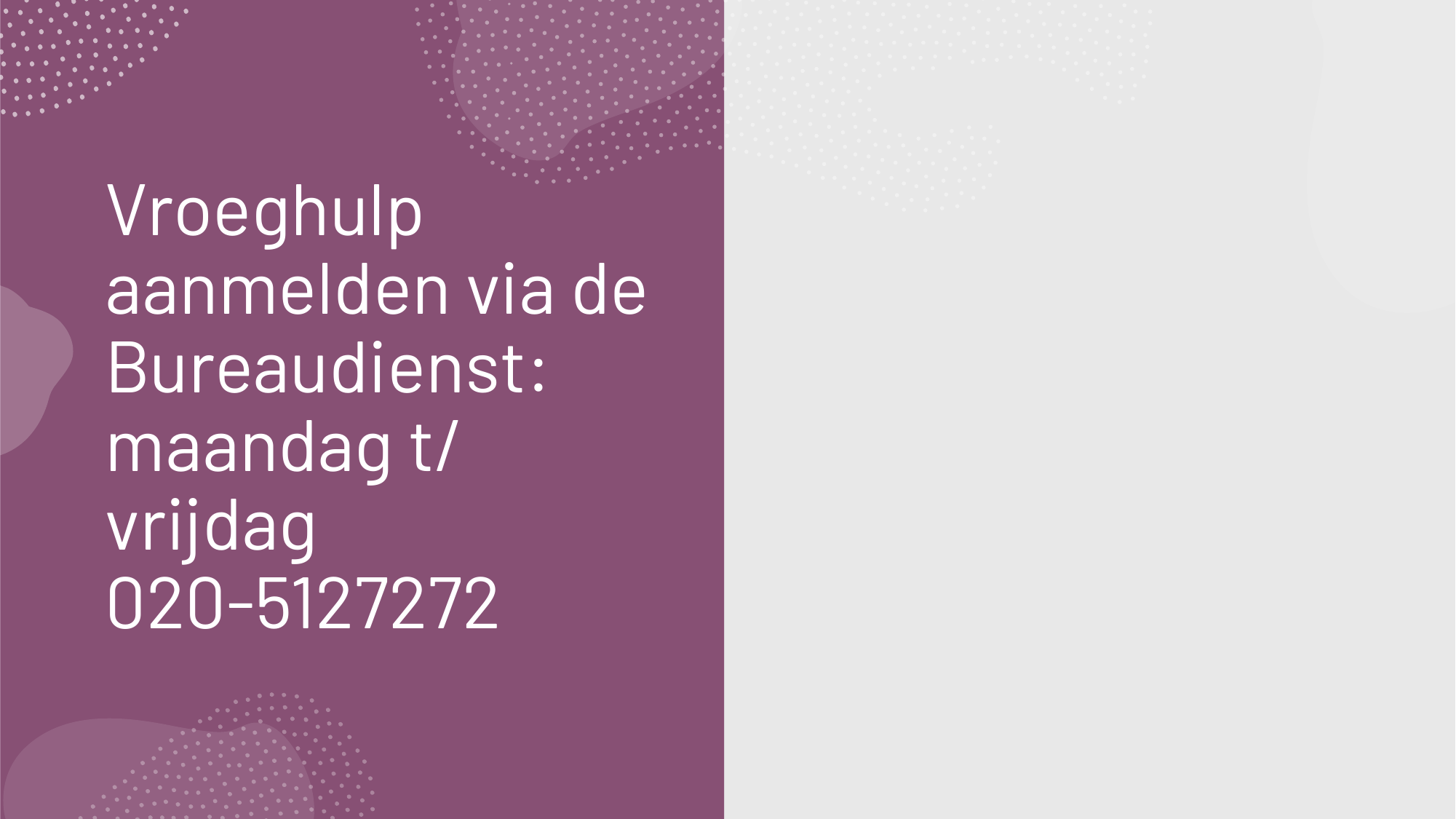

# Vroeghulp aanmelden via de Bureaudienst: maandag t/ vrijdag 020-5127272